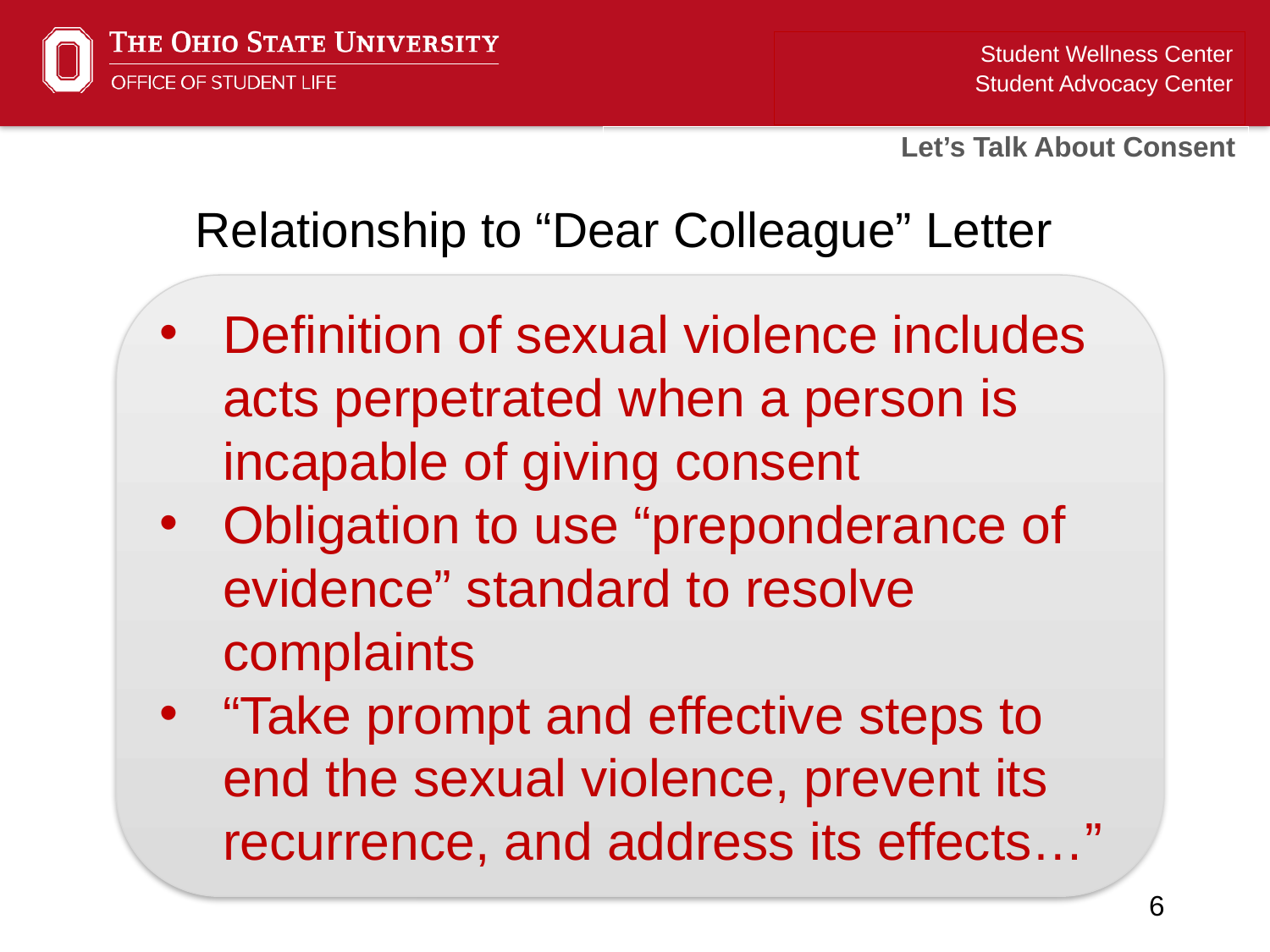

Student Wellness Center
Student Advocacy Center
Let’s Talk About Consent
Relationship to “Dear Colleague” Letter

Definition of sexual violence includes acts perpetrated when a person is incapable of giving consent
Obligation to use “preponderance of evidence” standard to resolve complaints
“Take prompt and effective steps to end the sexual violence, prevent its recurrence, and address its effects…”